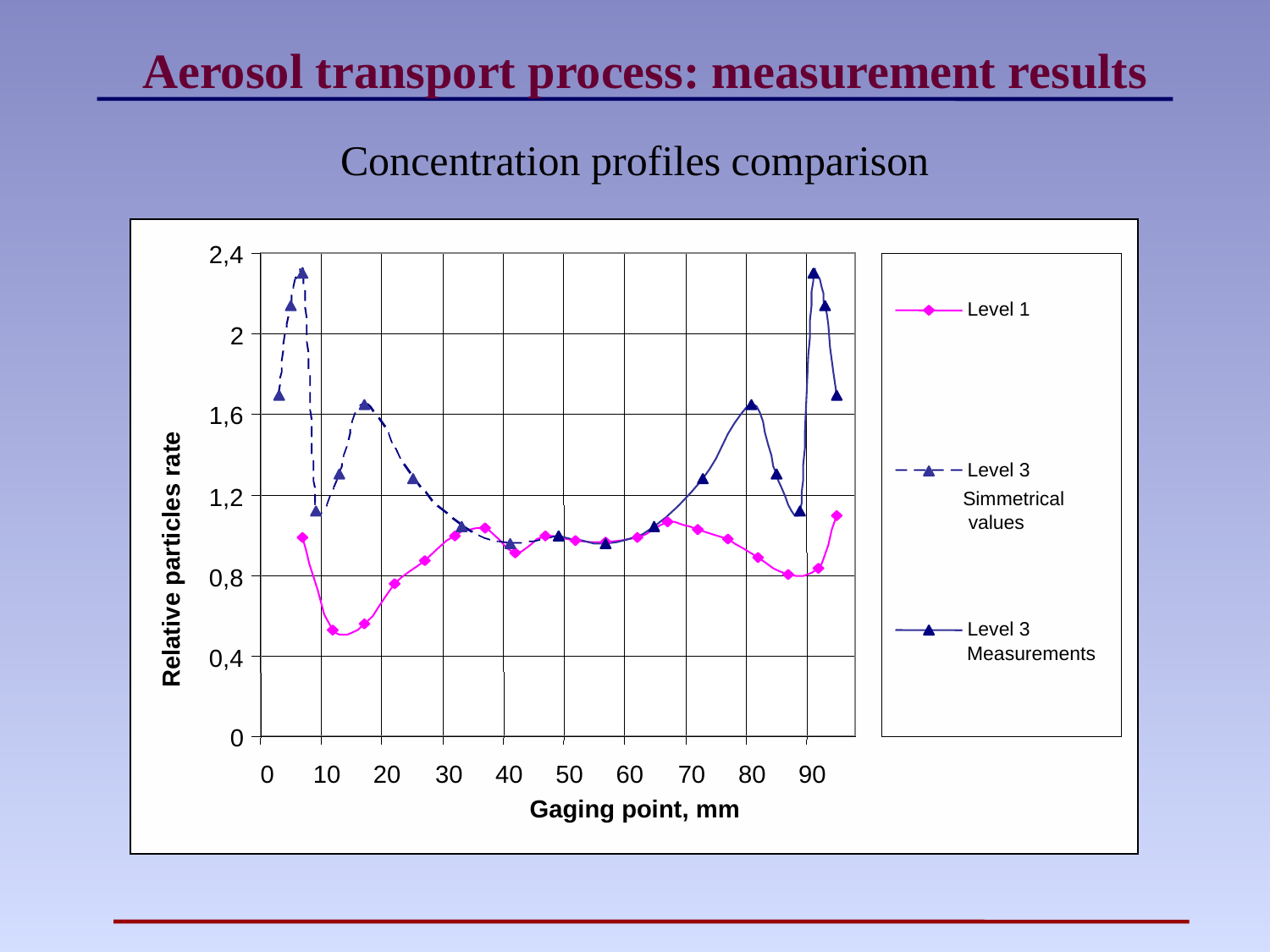

# Aerosol transport process: measurement results
Concentration profiles comparison

2,4

2

1,6

1,2

0,8

0,4

0

0
10
20
30
40
50
60
70
80

Level 1

Level 3

Simmetrical
 values
Relative particles rate
Level 3

Measurements
90
Gaging point, mm